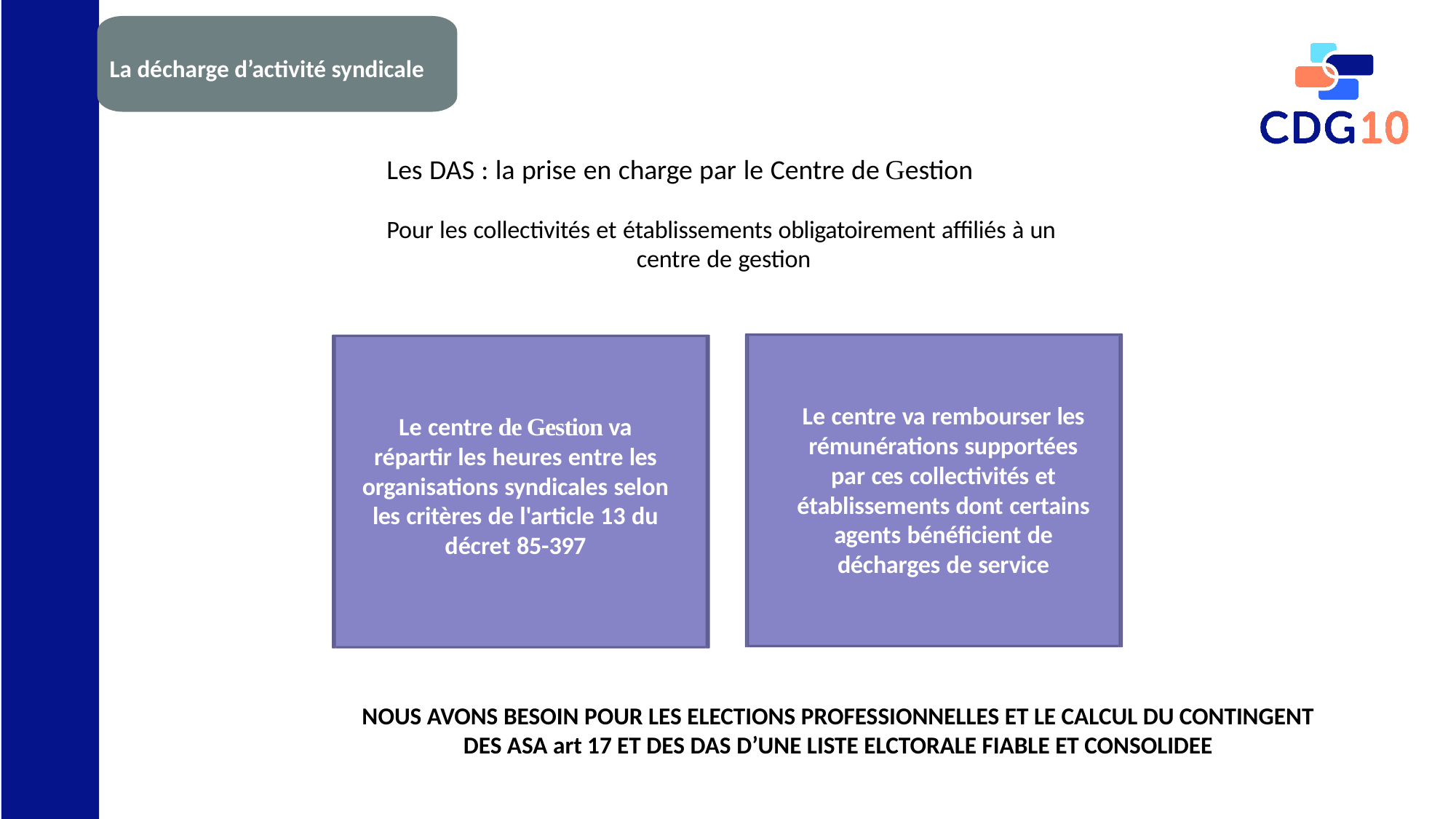

La décharge d’activité syndicale
Les DAS : la prise en charge par le Centre de Gestion
Pour les collectivités et établissements obligatoirement affiliés à un centre de gestion

Le centre va rembourser les rémunérations supportées par ces collectivités et établissements dont certains agents bénéficient de décharges de service
Le centre de Gestion va répartir les heures entre les organisations syndicales selon les critères de l'article 13 du décret 85-397
NOUS AVONS BESOIN POUR LES ELECTIONS PROFESSIONNELLES ET LE CALCUL DU CONTINGENT DES ASA art 17 ET DES DAS D’UNE LISTE ELCTORALE FIABLE ET CONSOLIDEE